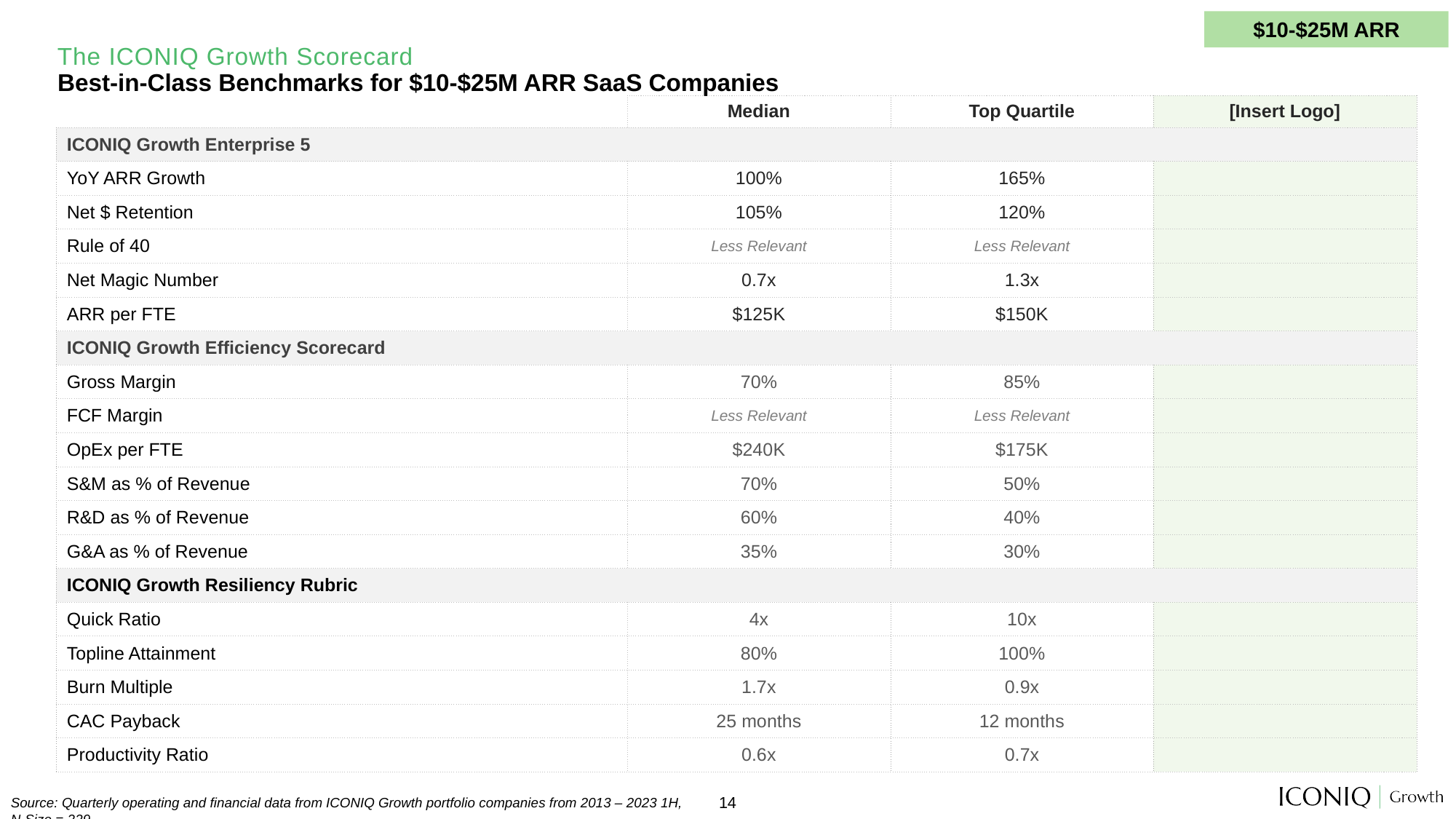

$10-$25M ARR
The ICONIQ Growth Scorecard
Best-in-Class Benchmarks for $10-$25M ARR SaaS Companies
|  | Median | Top Quartile | [Insert Logo] |
| --- | --- | --- | --- |
| ICONIQ Growth Enterprise 5 |  |  |  |
| YoY ARR Growth | 100% | 165% |  |
| Net $ Retention | 105% | 120% |  |
| Rule of 40 | Less Relevant | Less Relevant |  |
| Net Magic Number | 0.7x | 1.3x |  |
| ARR per FTE | $125K | $150K |  |
| ICONIQ Growth Efficiency Scorecard |  |  |  |
| Gross Margin | 70% | 85% |  |
| FCF Margin | Less Relevant | Less Relevant |  |
| OpEx per FTE | $240K | $175K |  |
| S&M as % of Revenue | 70% | 50% |  |
| R&D as % of Revenue | 60% | 40% |  |
| G&A as % of Revenue | 35% | 30% |  |
| ICONIQ Growth Resiliency Rubric |  |  |  |
| Quick Ratio | 4x | 10x |  |
| Topline Attainment | 80% | 100% |  |
| Burn Multiple | 1.7x | 0.9x |  |
| CAC Payback | 25 months | 12 months |  |
| Productivity Ratio | 0.6x | 0.7x |  |
Source: Quarterly operating and financial data from ICONIQ Growth portfolio companies from 2013 – 2023 1H, N-Size = 229